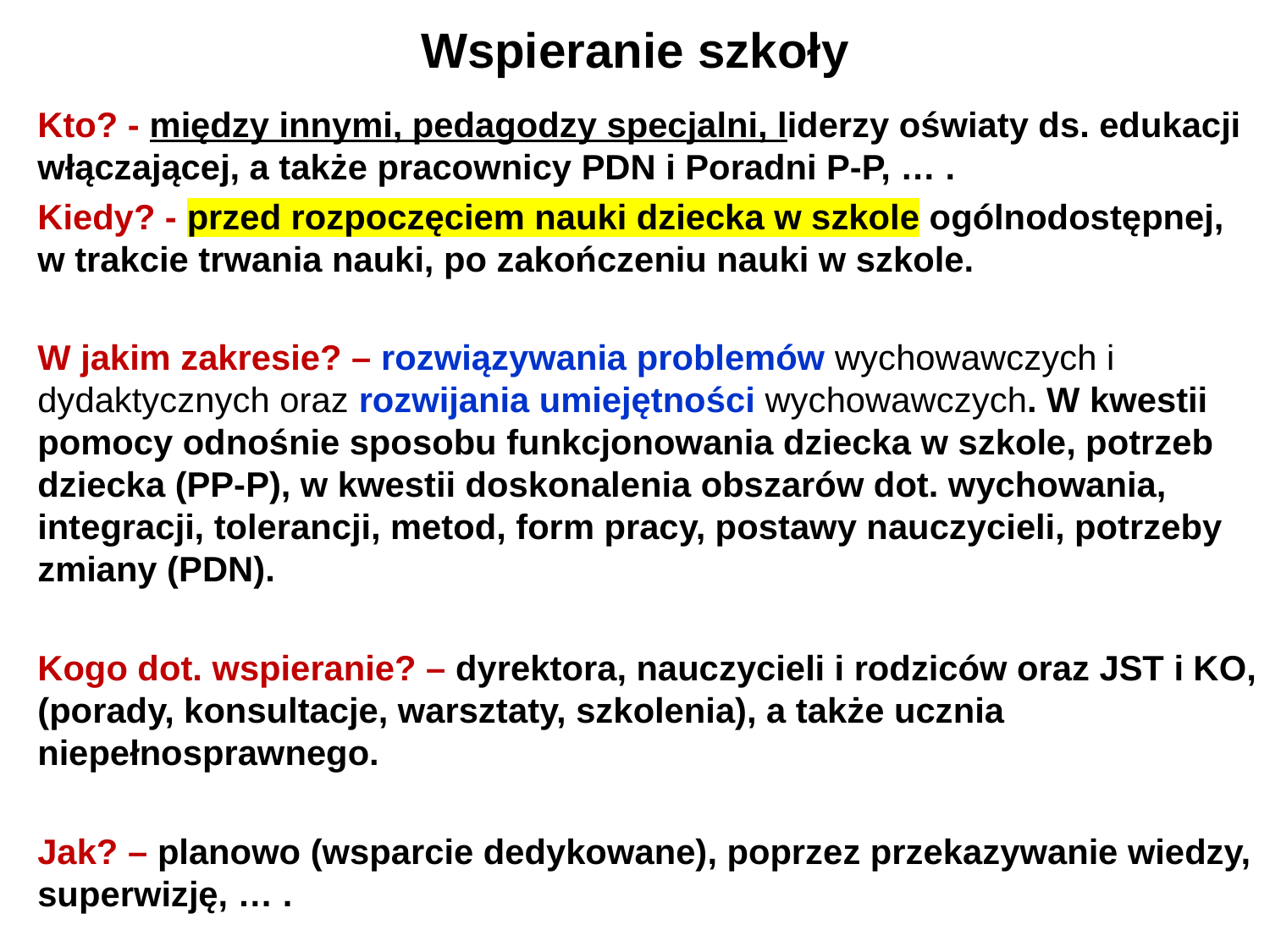

# Wspieranie szkoły
Kto? - między innymi, pedagodzy specjalni, liderzy oświaty ds. edukacji włączającej, a także pracownicy PDN i Poradni P-P, … .
Kiedy? - przed rozpoczęciem nauki dziecka w szkole ogólnodostępnej, w trakcie trwania nauki, po zakończeniu nauki w szkole.

W jakim zakresie? – rozwiązywania problemów wychowawczych i dydaktycznych oraz rozwijania umiejętności wychowawczych. W kwestii pomocy odnośnie sposobu funkcjonowania dziecka w szkole, potrzeb dziecka (PP-P), w kwestii doskonalenia obszarów dot. wychowania, integracji, tolerancji, metod, form pracy, postawy nauczycieli, potrzeby zmiany (PDN).

Kogo dot. wspieranie? – dyrektora, nauczycieli i rodziców oraz JST i KO, (porady, konsultacje, warsztaty, szkolenia), a także ucznia niepełnosprawnego.

Jak? – planowo (wsparcie dedykowane), poprzez przekazywanie wiedzy, superwizję, … .